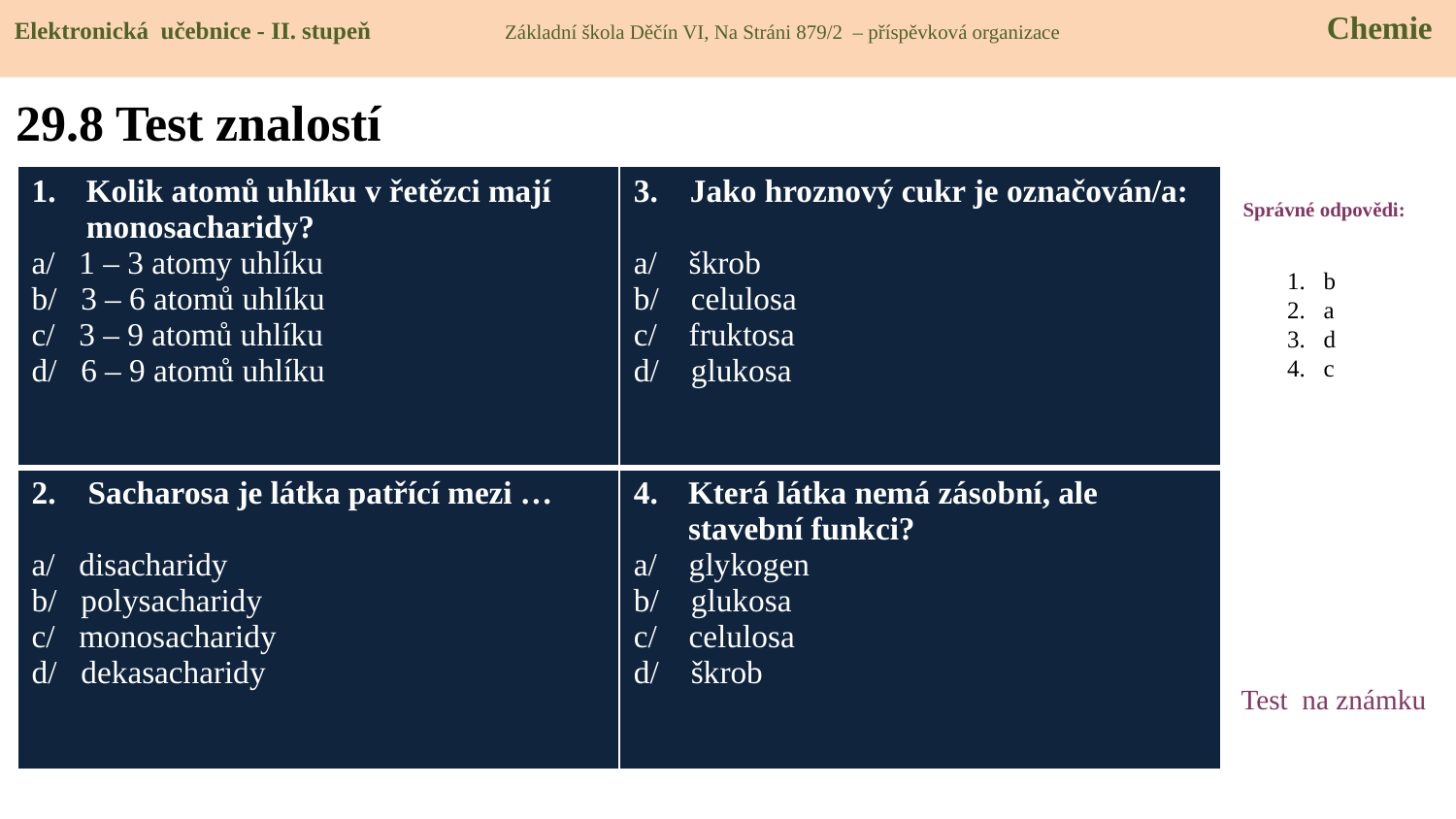

Elektronická  učebnice - II. stupeň                      Základní škola Děčín VI, Na Stráni 879/2  – příspěvková organizace                      	                             Chemie

# 29.8 Test znalostí
| Kolik atomů uhlíku v řetězci mají monosacharidy? a/ 1 – 3 atomy uhlíku b/ 3 – 6 atomů uhlíku c/ 3 – 9 atomů uhlíku d/ 6 – 9 atomů uhlíku | 3. Jako hroznový cukr je označován/a: a/ škrob b/ celulosa c/ fruktosa d/ glukosa |
| --- | --- |
| 2. Sacharosa je látka patřící mezi … a/ disacharidy b/ polysacharidy c/ monosacharidy d/ dekasacharidy | Která látka nemá zásobní, ale stavební funkci? a/ glykogen b/ glukosa c/ celulosa d/ škrob |
Správné odpovědi:

b
a
d
c

Test  na známku